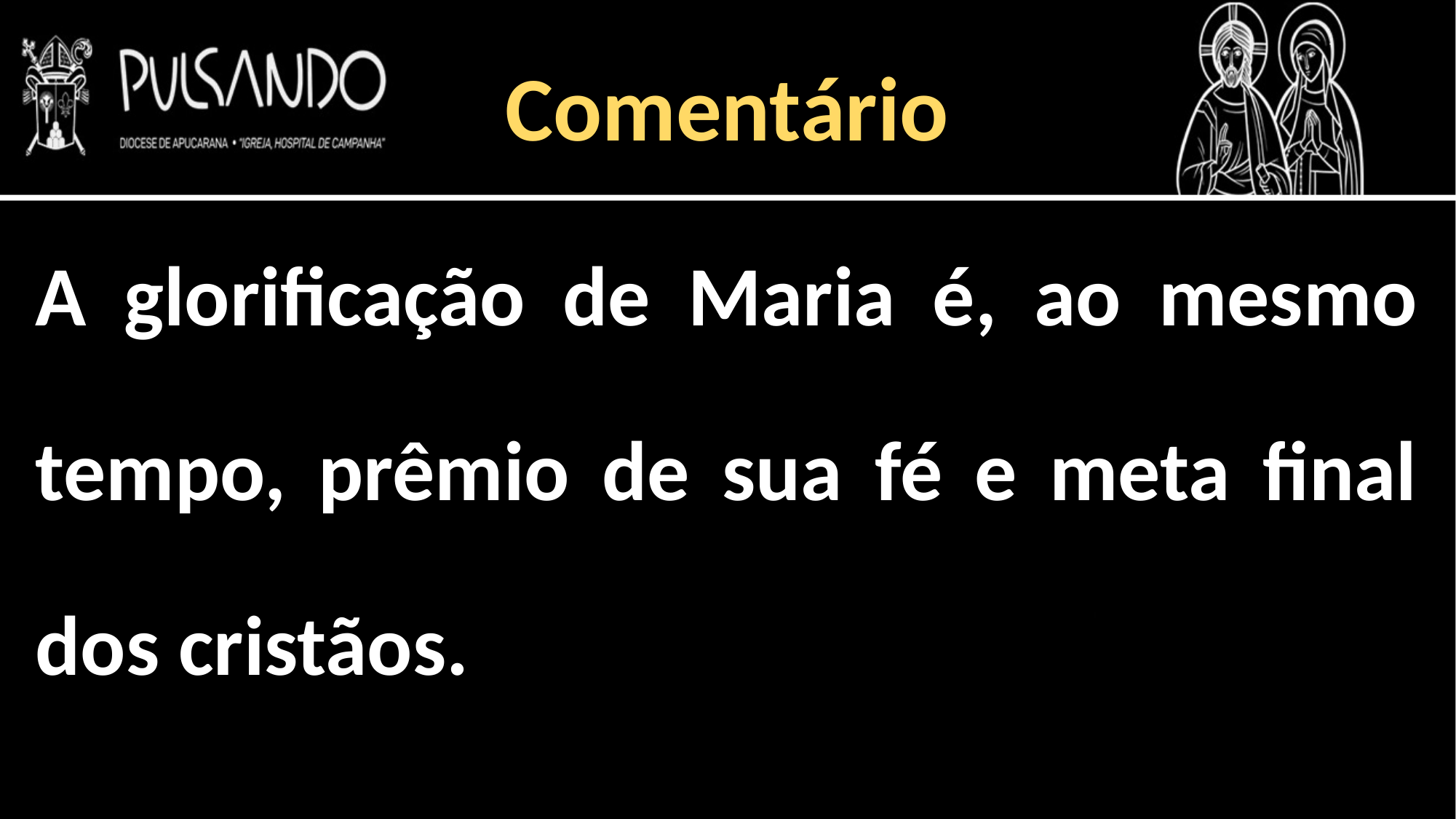

Comentário
A glorificação de Maria é, ao mesmo tempo, prêmio de sua fé e meta final dos cristãos.